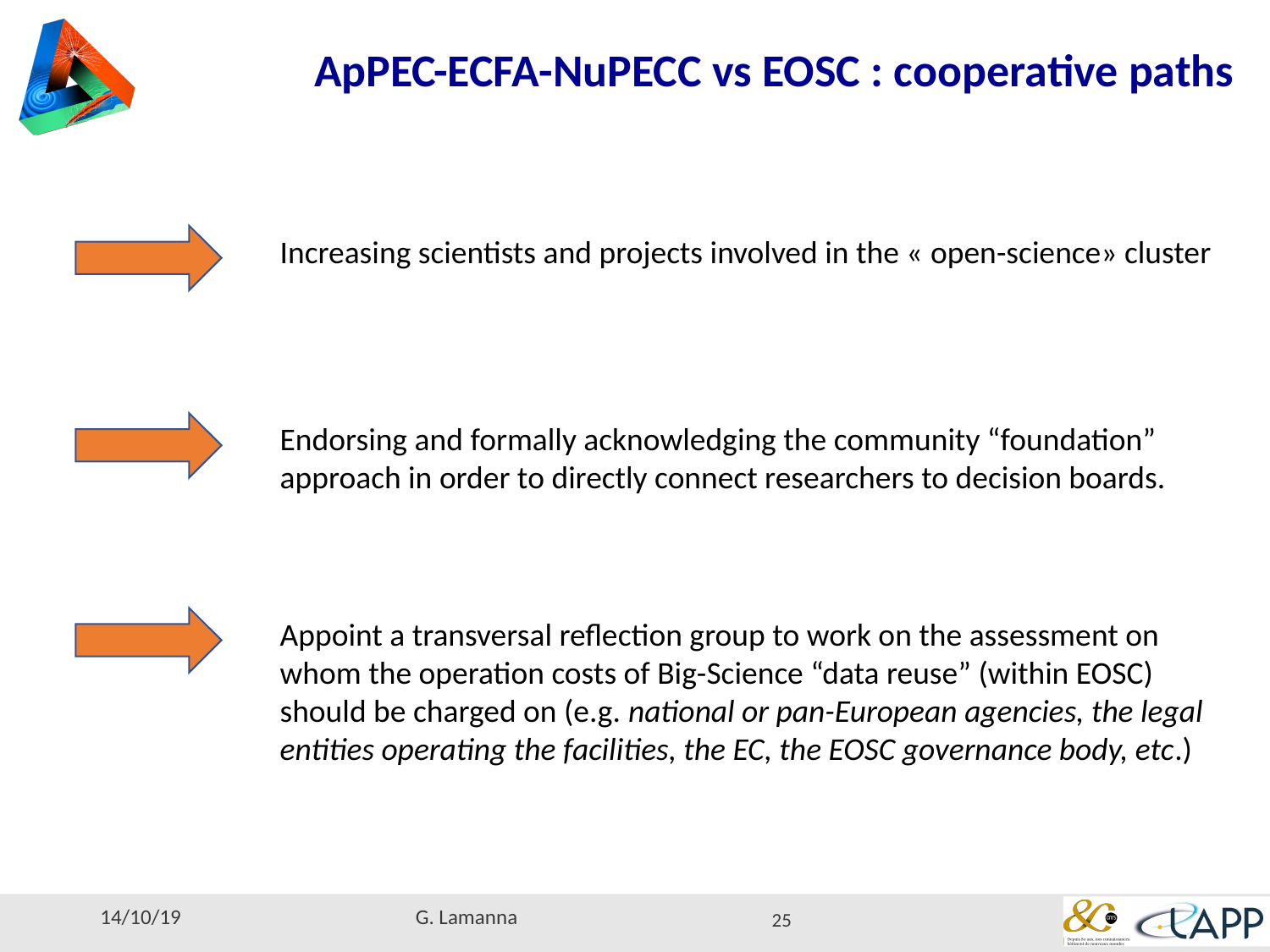

ApPEC-ECFA-NuPECC vs EOSC : cooperative paths

Increasing scientists and projects involved in the « open-science» cluster

Endorsing and formally acknowledging the community “foundation” approach in order to directly connect researchers to decision boards.

Appoint a transversal reflection group to work on the assessment on whom the operation costs of Big-Science “data reuse” (within EOSC) should be charged on (e.g. national or pan-European agencies, the legal entities operating the facilities, the EC, the EOSC governance body, etc.)